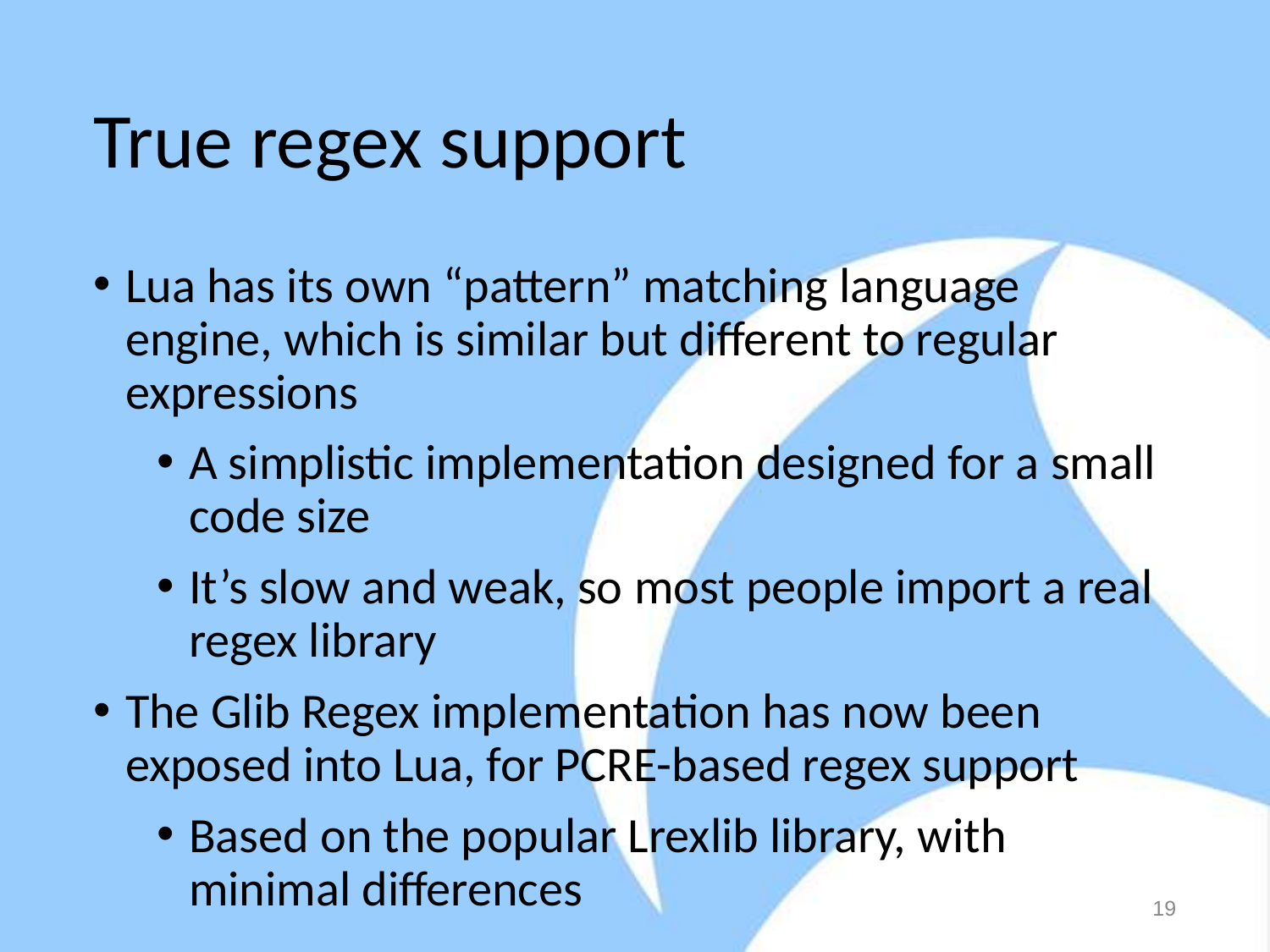

# True regex support
Lua has its own “pattern” matching language engine, which is similar but different to regular expressions
A simplistic implementation designed for a small code size
It’s slow and weak, so most people import a real regex library
The Glib Regex implementation has now been exposed into Lua, for PCRE-based regex support
Based on the popular Lrexlib library, with minimal differences
19